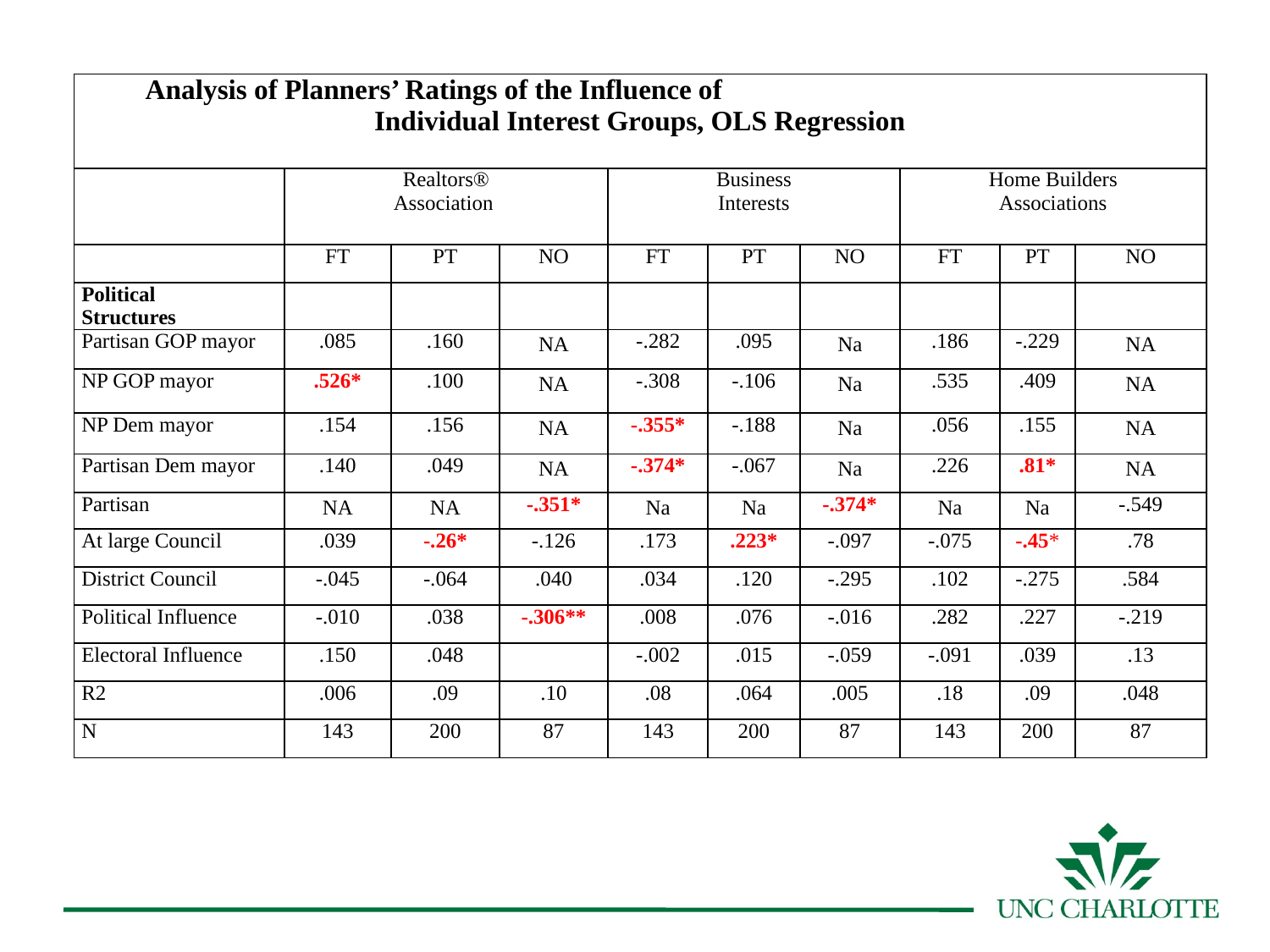

| Analysis of Planners’ Ratings of the Influence of Individual Interest Groups, OLS Regression |  |  |  |  |  |  |  |  |  |
| --- | --- | --- | --- | --- | --- | --- | --- | --- | --- |
|  | Realtors® Association |  |  | Business Interests |  |  | Home Builders Associations |  |  |
|  | FT | PT | NO | FT | PT | NO | FT | PT | NO |
| Political Structures |  |  |  |  |  |  |  |  |  |
| Partisan GOP mayor | .085 | .160 | NA | -.282 | .095 | Na | .186 | -.229 | NA |
| NP GOP mayor | .526\* | .100 | NA | -.308 | -.106 | Na | .535 | .409 | NA |
| NP Dem mayor | .154 | .156 | NA | -.355\* | -.188 | Na | .056 | .155 | NA |
| Partisan Dem mayor | .140 | .049 | NA | -.374\* | -.067 | Na | .226 | .81\* | NA |
| Partisan | NA | NA | -.351\* | Na | Na | -.374\* | Na | Na | -.549 |
| At large Council | .039 | -.26\* | -.126 | .173 | .223\* | -.097 | -.075 | -.45\* | .78 |
| District Council | -.045 | -.064 | .040 | .034 | .120 | -.295 | .102 | -.275 | .584 |
| Political Influence | -.010 | .038 | -.306\*\* | .008 | .076 | -.016 | .282 | .227 | -.219 |
| Electoral Influence | .150 | .048 |  | -.002 | .015 | -.059 | -.091 | .039 | .13 |
| R2 | .006 | .09 | .10 | .08 | .064 | .005 | .18 | .09 | .048 |
| N | 143 | 200 | 87 | 143 | 200 | 87 | 143 | 200 | 87 |